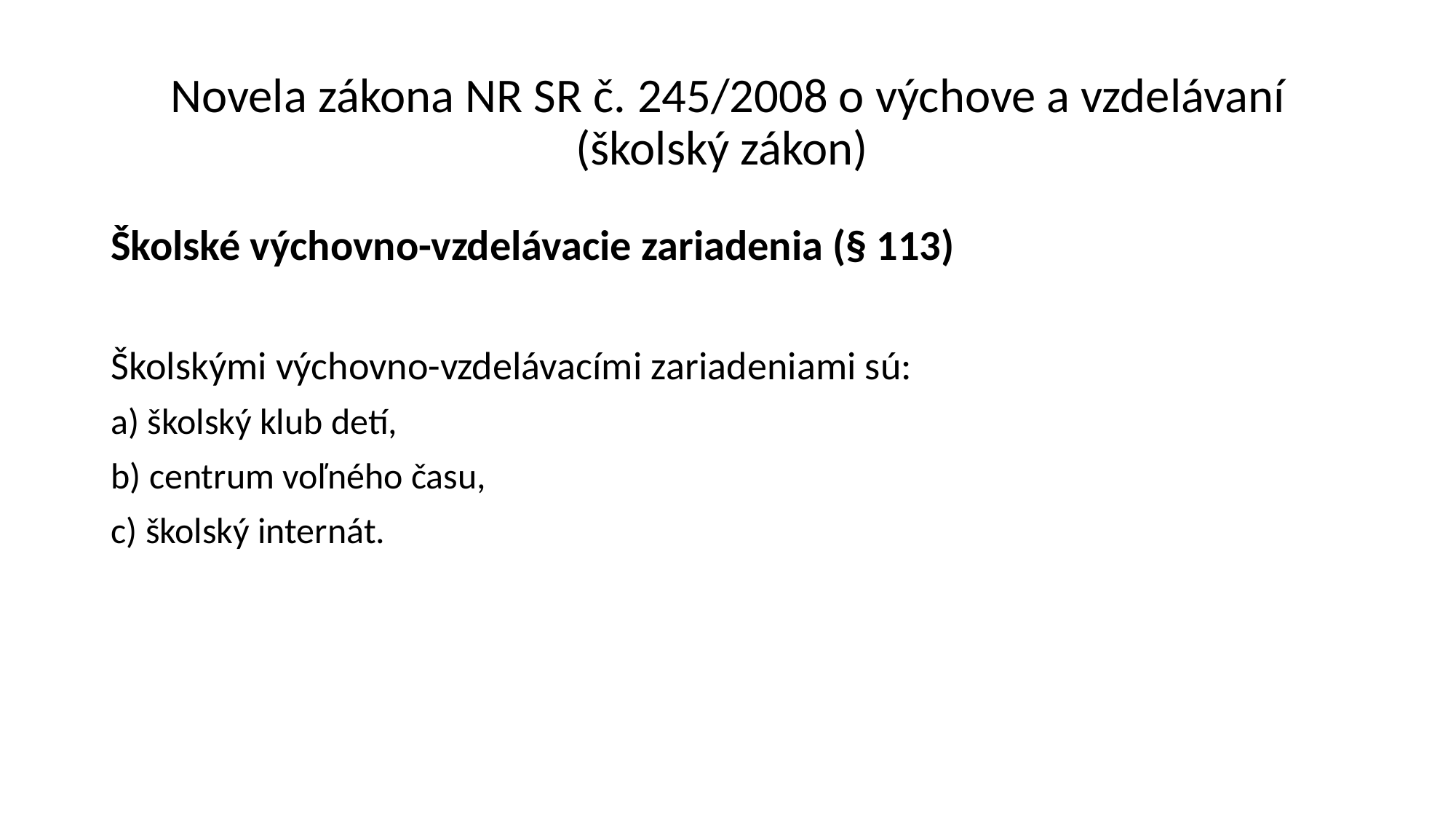

# Novela zákona NR SR č. 245/2008 o výchove a vzdelávaní (školský zákon)
Školské výchovno-vzdelávacie zariadenia (§ 113)

Školskými výchovno-vzdelávacími zariadeniami sú:
a) školský klub detí,
b) centrum voľného času,
c) školský internát.